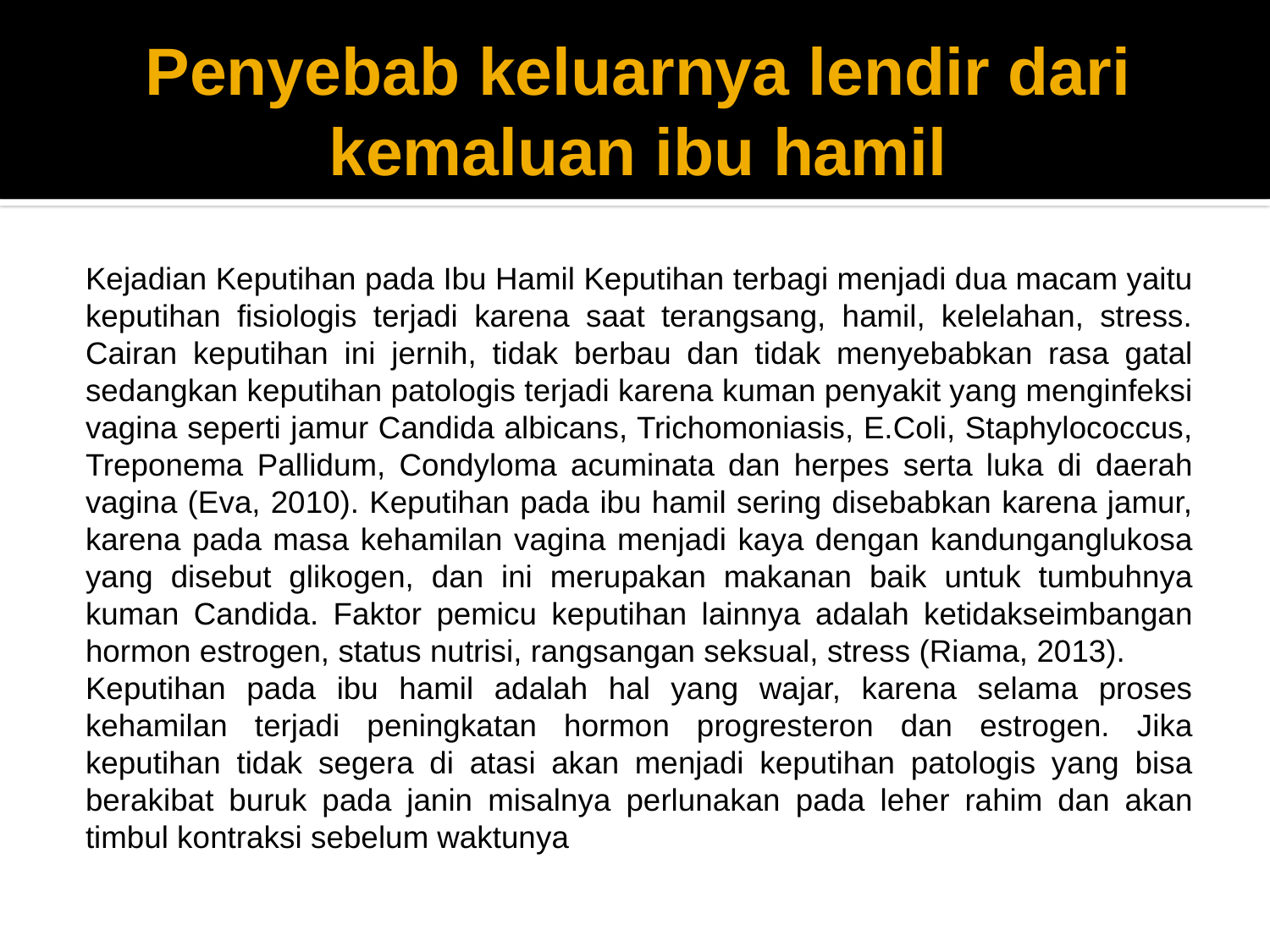

# Penyebab keluarnya lendir dari kemaluan ibu hamil
	Kejadian Keputihan pada Ibu Hamil Keputihan terbagi menjadi dua macam yaitu keputihan fisiologis terjadi karena saat terangsang, hamil, kelelahan, stress. Cairan keputihan ini jernih, tidak berbau dan tidak menyebabkan rasa gatal sedangkan keputihan patologis terjadi karena kuman penyakit yang menginfeksi vagina seperti jamur Candida albicans, Trichomoniasis, E.Coli, Staphylococcus, Treponema Pallidum, Condyloma acuminata dan herpes serta luka di daerah vagina (Eva, 2010). Keputihan pada ibu hamil sering disebabkan karena jamur, karena pada masa kehamilan vagina menjadi kaya dengan kandunganglukosa yang disebut glikogen, dan ini merupakan makanan baik untuk tumbuhnya kuman Candida. Faktor pemicu keputihan lainnya adalah ketidakseimbangan hormon estrogen, status nutrisi, rangsangan seksual, stress (Riama, 2013).
	Keputihan pada ibu hamil adalah hal yang wajar, karena selama proses kehamilan terjadi peningkatan hormon progresteron dan estrogen. Jika keputihan tidak segera di atasi akan menjadi keputihan patologis yang bisa berakibat buruk pada janin misalnya perlunakan pada leher rahim dan akan timbul kontraksi sebelum waktunya